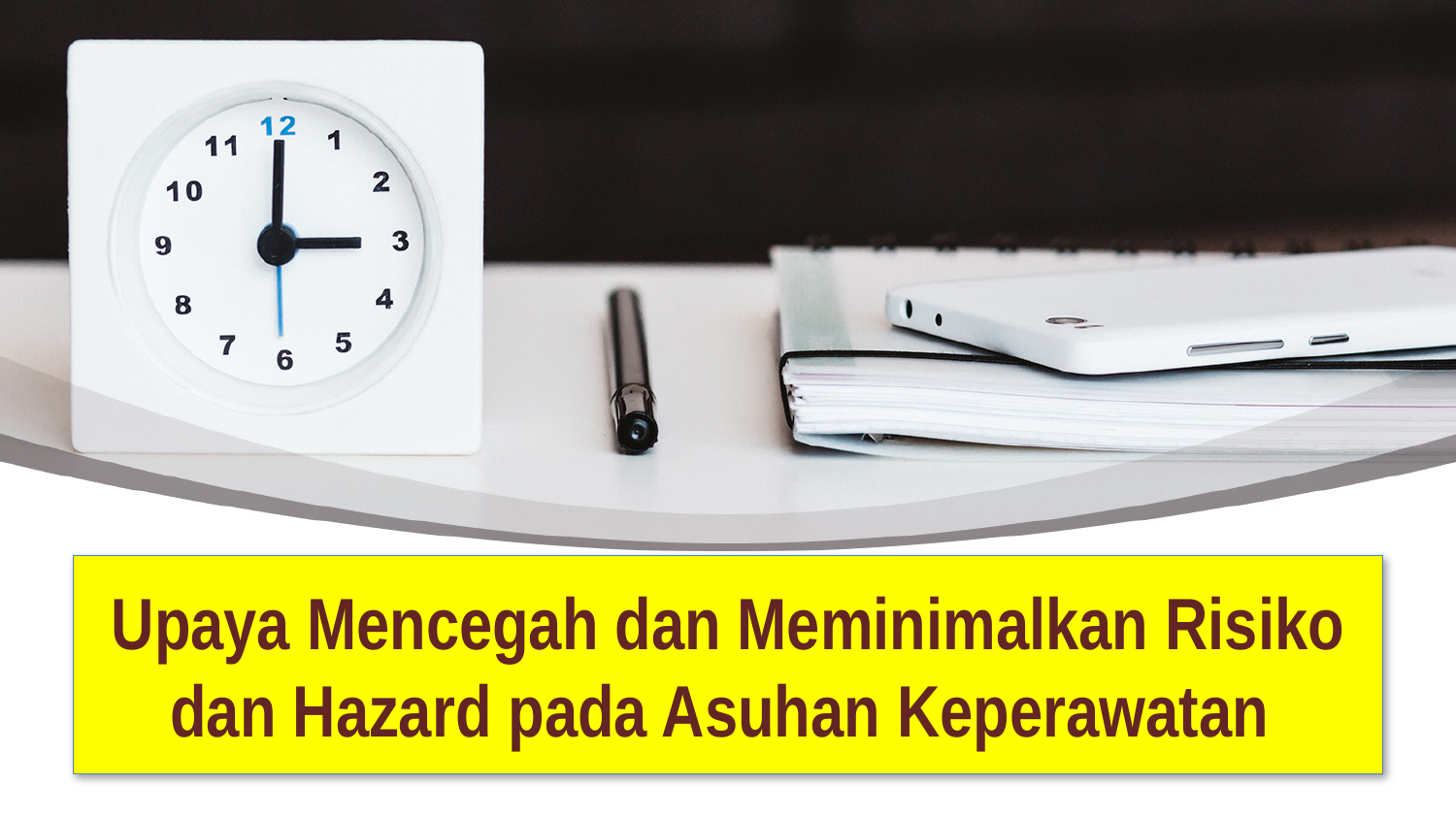

# Upaya Mencegah dan Meminimalkan Risiko dan Hazard pada Asuhan Keperawatan